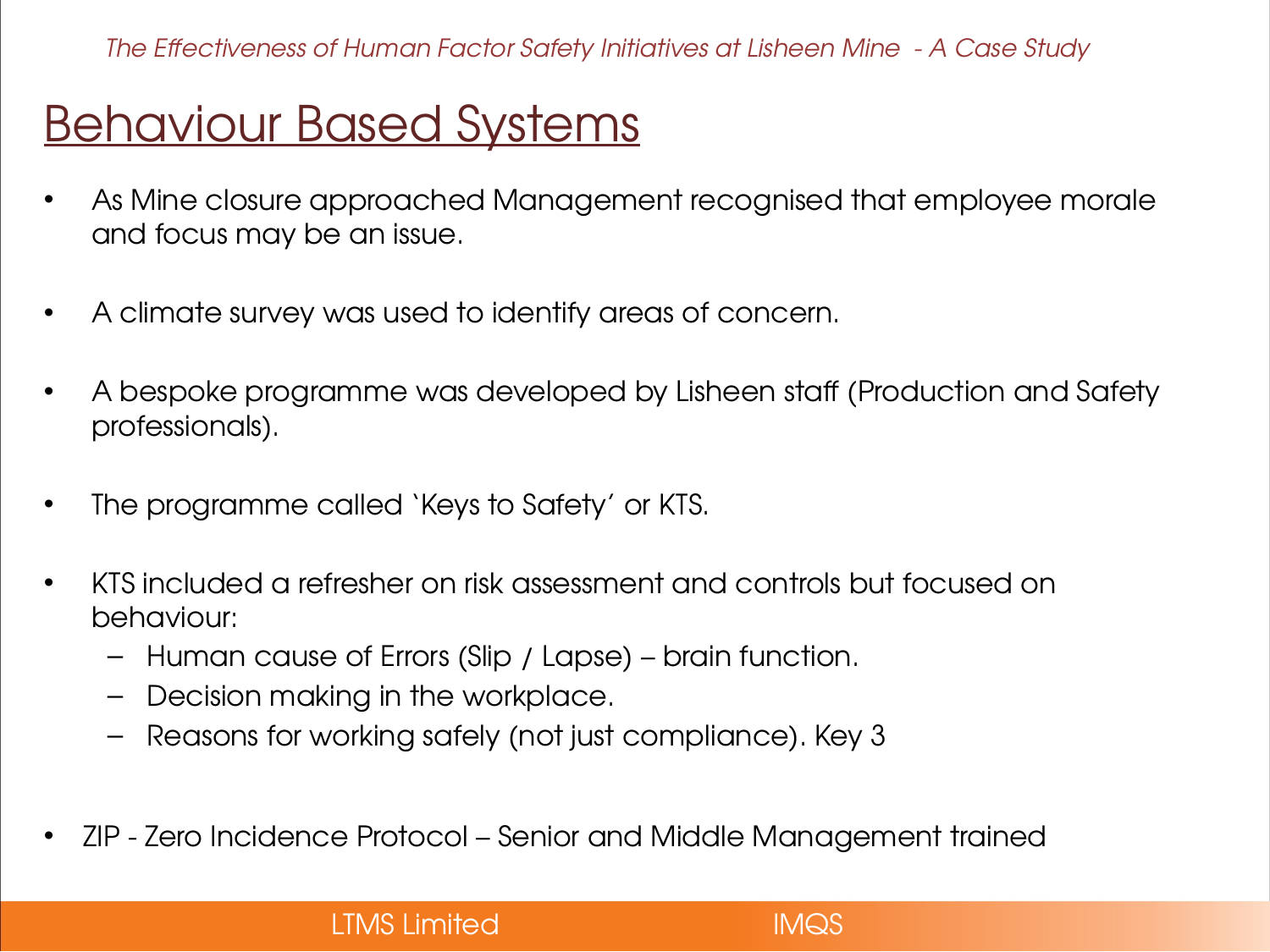

The Effectiveness of Human Factor Safety Initiatives at Lisheen Mine  - A Case Study
Behaviour Based Systems
As Mine closure approached Management recognised that employee morale and focus may be an issue.

A climate survey was used to identify areas of concern.

A bespoke programme was developed by Lisheen staff (Production and Safety professionals).

The programme called ‘Keys to Safety’ or KTS.

KTS included a refresher on risk assessment and controls but focused on behaviour:
Human cause of Errors (Slip / Lapse) – brain function.
Decision making in the workplace.
Reasons for working safely (not just compliance). Key 3

ZIP - Zero Incidence Protocol – Senior and Middle Management trained

                                   LTMS Limited                                   IMQS